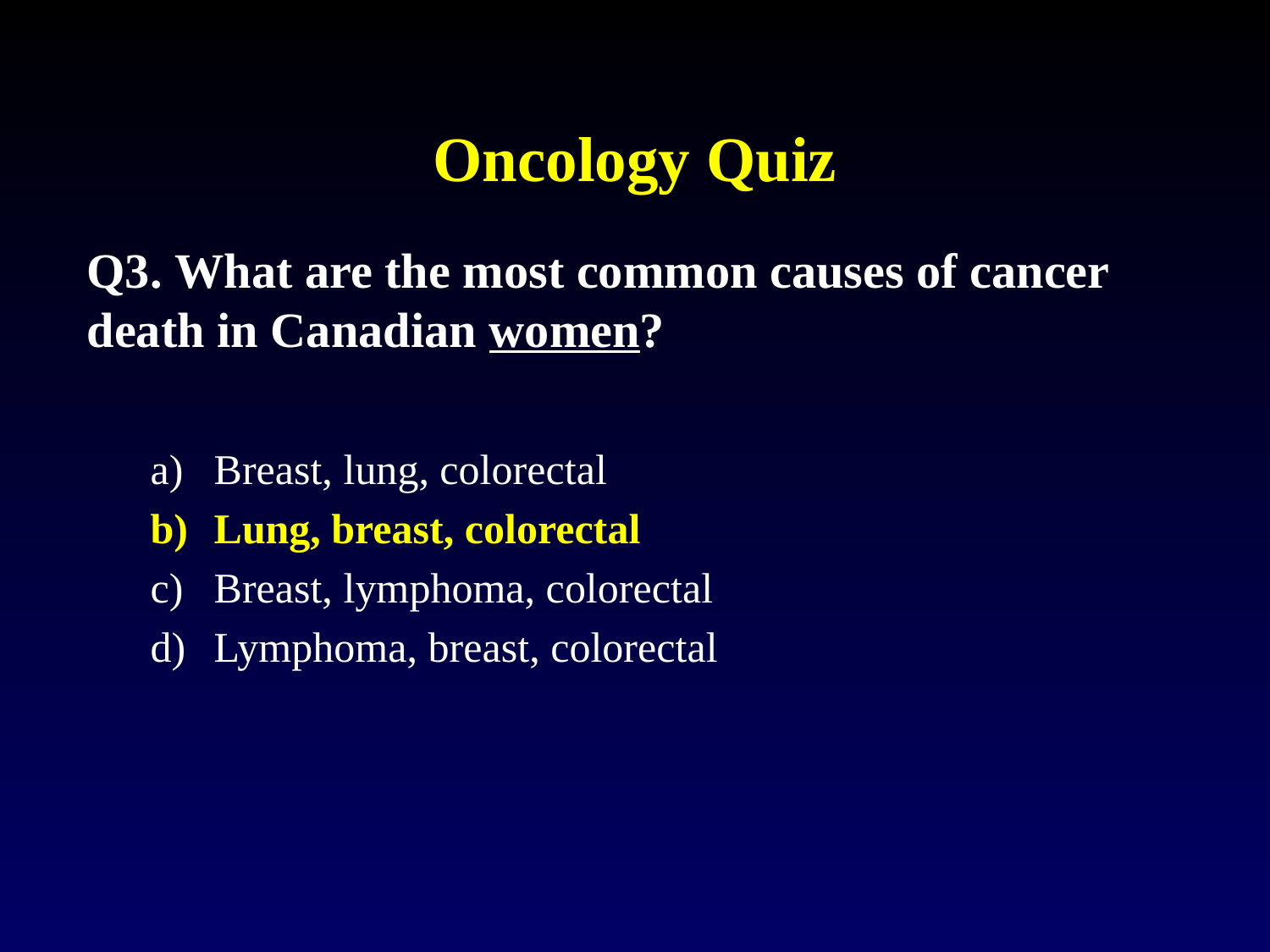

# Oncology Quiz
Q3. What are the most common causes of cancer death in Canadian women?

Breast, lung, colorectal
Lung, breast, colorectal
Breast, lymphoma, colorectal
Lymphoma, breast, colorectal